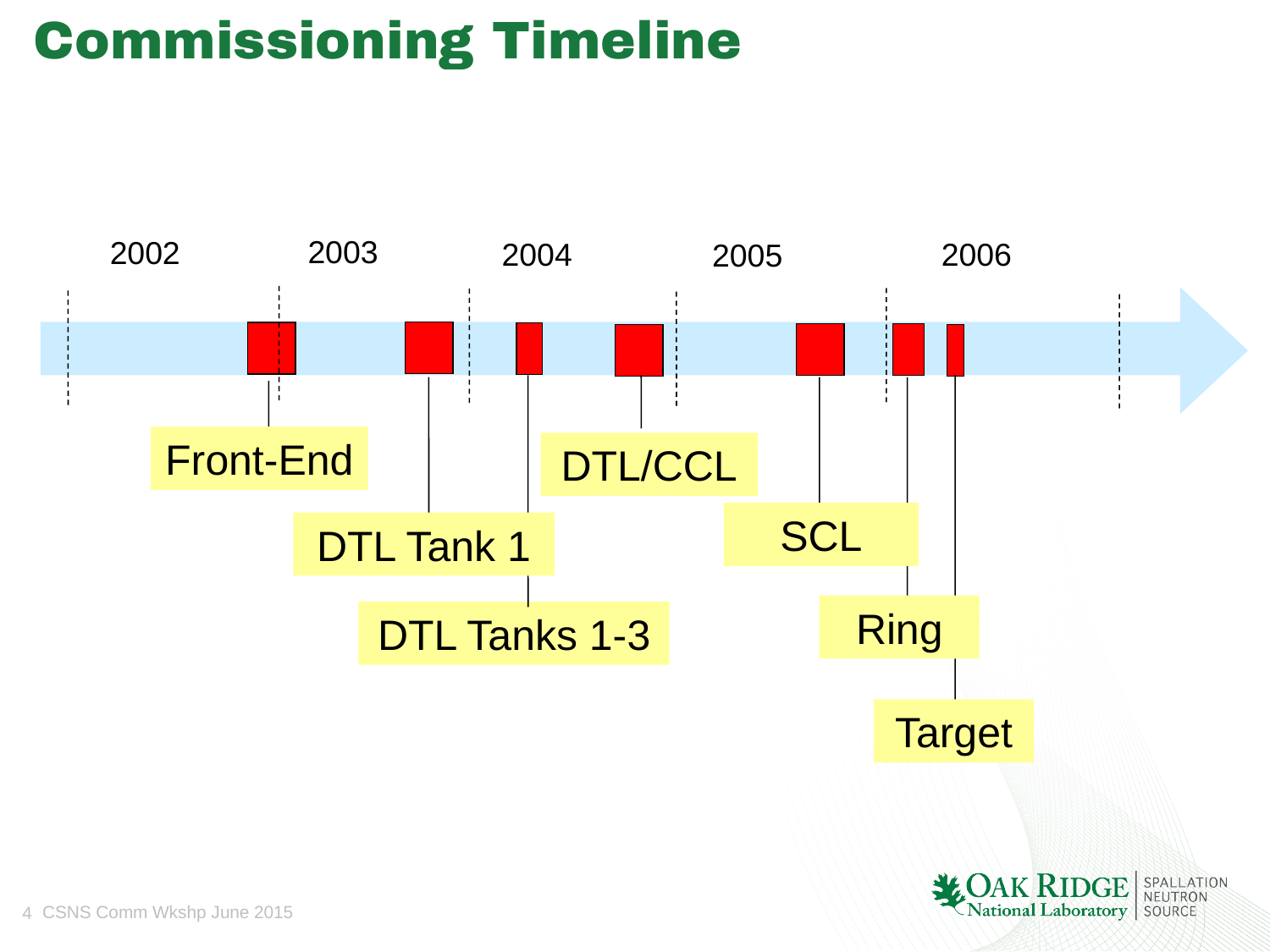

# Commissioning Timeline
2003
2002
2004
2006
2005

Front-End
DTL/CCL
SCL
DTL Tank 1
Ring
DTL Tanks 1-3
Target